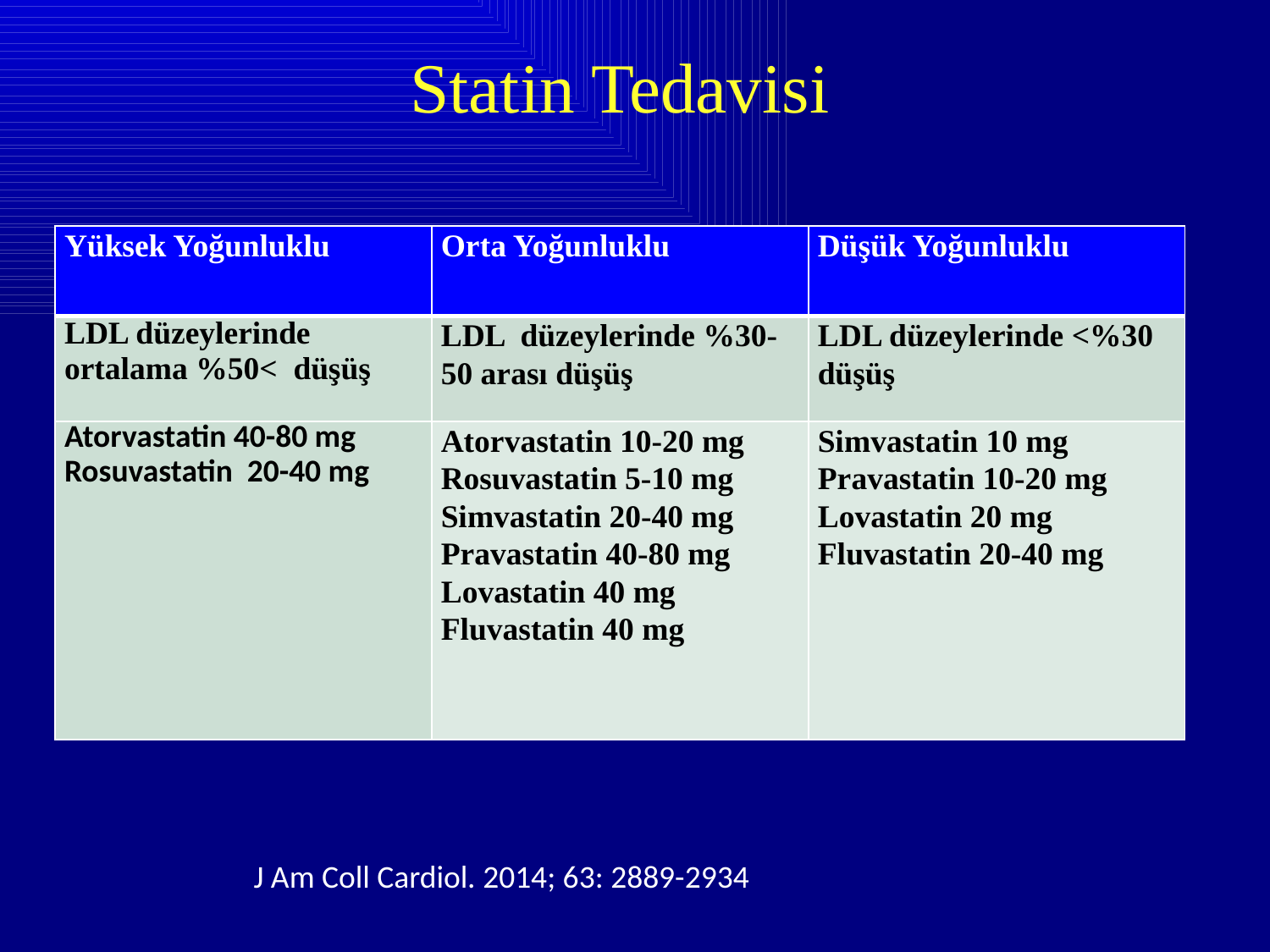

Statin Tedavisi
| Yüksek Yoğunluklu | Orta Yoğunluklu | Düşük Yoğunluklu |
| --- | --- | --- |
| LDL düzeylerinde ortalama %50< düşüş | LDL düzeylerinde %30-50 arası düşüş | LDL düzeylerinde <%30 düşüş |
| Atorvastatin 40-80 mg Rosuvastatin 20-40 mg | Atorvastatin 10-20 mg Rosuvastatin 5-10 mg Simvastatin 20-40 mg Pravastatin 40-80 mg Lovastatin 40 mg Fluvastatin 40 mg | Simvastatin 10 mg Pravastatin 10-20 mg Lovastatin 20 mg Fluvastatin 20-40 mg |
J Am Coll Cardiol. 2014; 63: 2889-2934